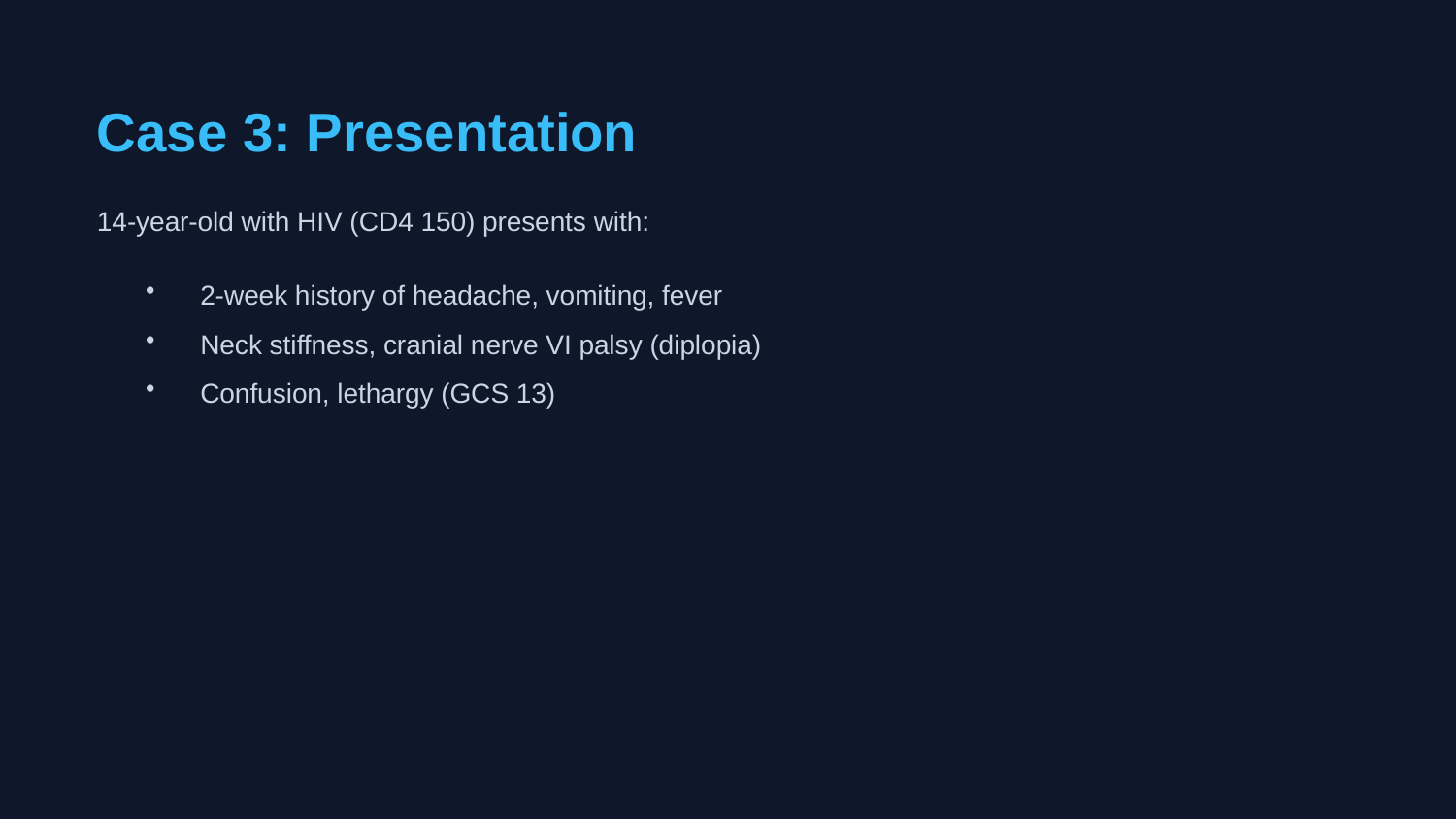

Case 3: Presentation
14-year-old with HIV (CD4 150) presents with:
2-week history of headache, vomiting, fever
Neck stiffness, cranial nerve VI palsy (diplopia)
Confusion, lethargy (GCS 13)